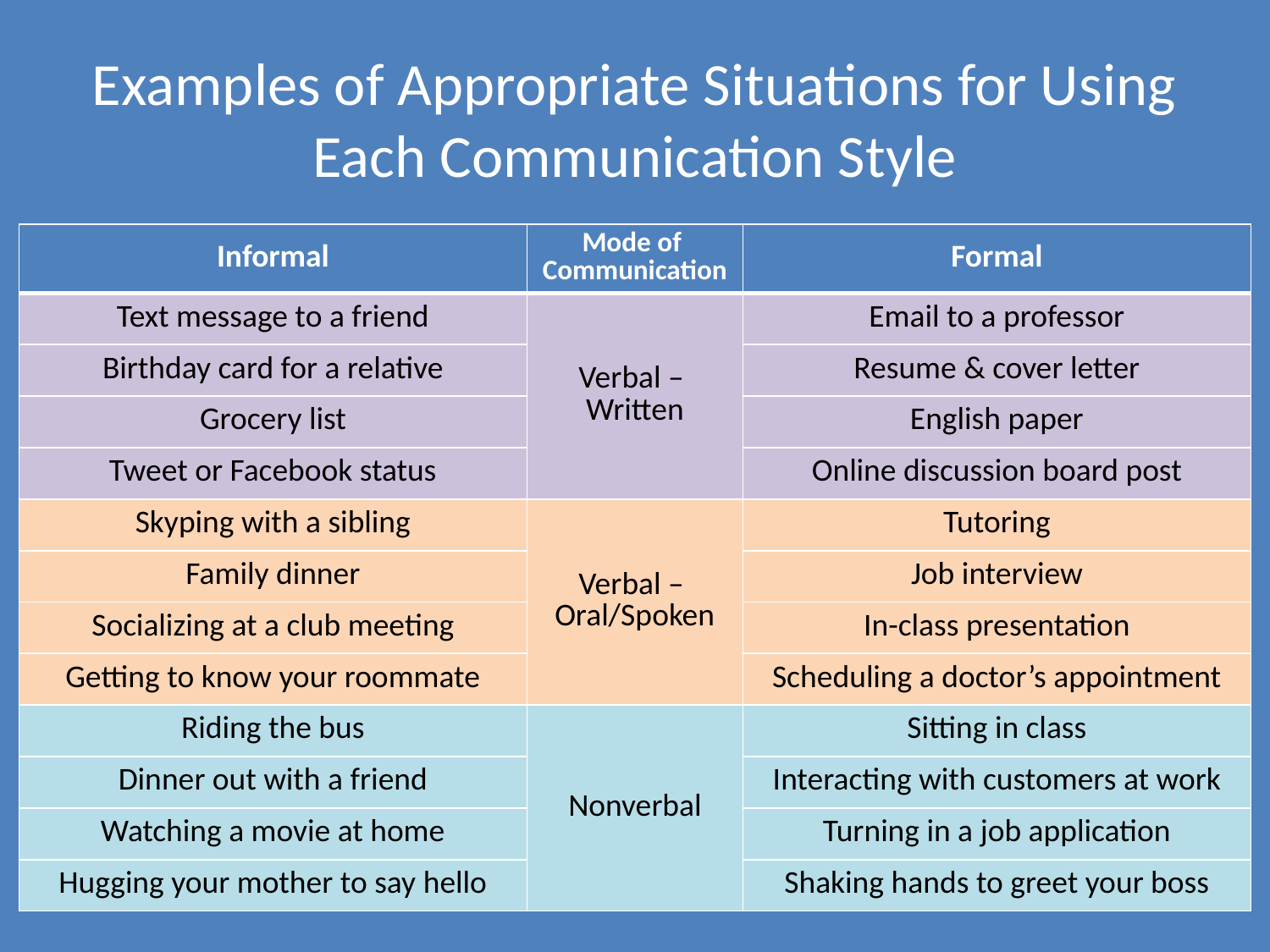

# Examples of Appropriate Situations for Using Each Communication Style
| Informal | Mode of Communication | Formal |
| --- | --- | --- |
| Text message to a friend | Verbal – Written | Email to a professor |
| Birthday card for a relative |  | Resume & cover letter |
| Grocery list |  | English paper |
| Tweet or Facebook status |  | Online discussion board post |
| Skyping with a sibling | Verbal – Oral/Spoken | Tutoring |
| Family dinner |  | Job interview |
| Socializing at a club meeting |  | In-class presentation |
| Getting to know your roommate |  | Scheduling a doctor’s appointment |
| Riding the bus | Nonverbal | Sitting in class |
| Dinner out with a friend |  | Interacting with customers at work |
| Watching a movie at home |  | Turning in a job application |
| Hugging your mother to say hello |  | Shaking hands to greet your boss |